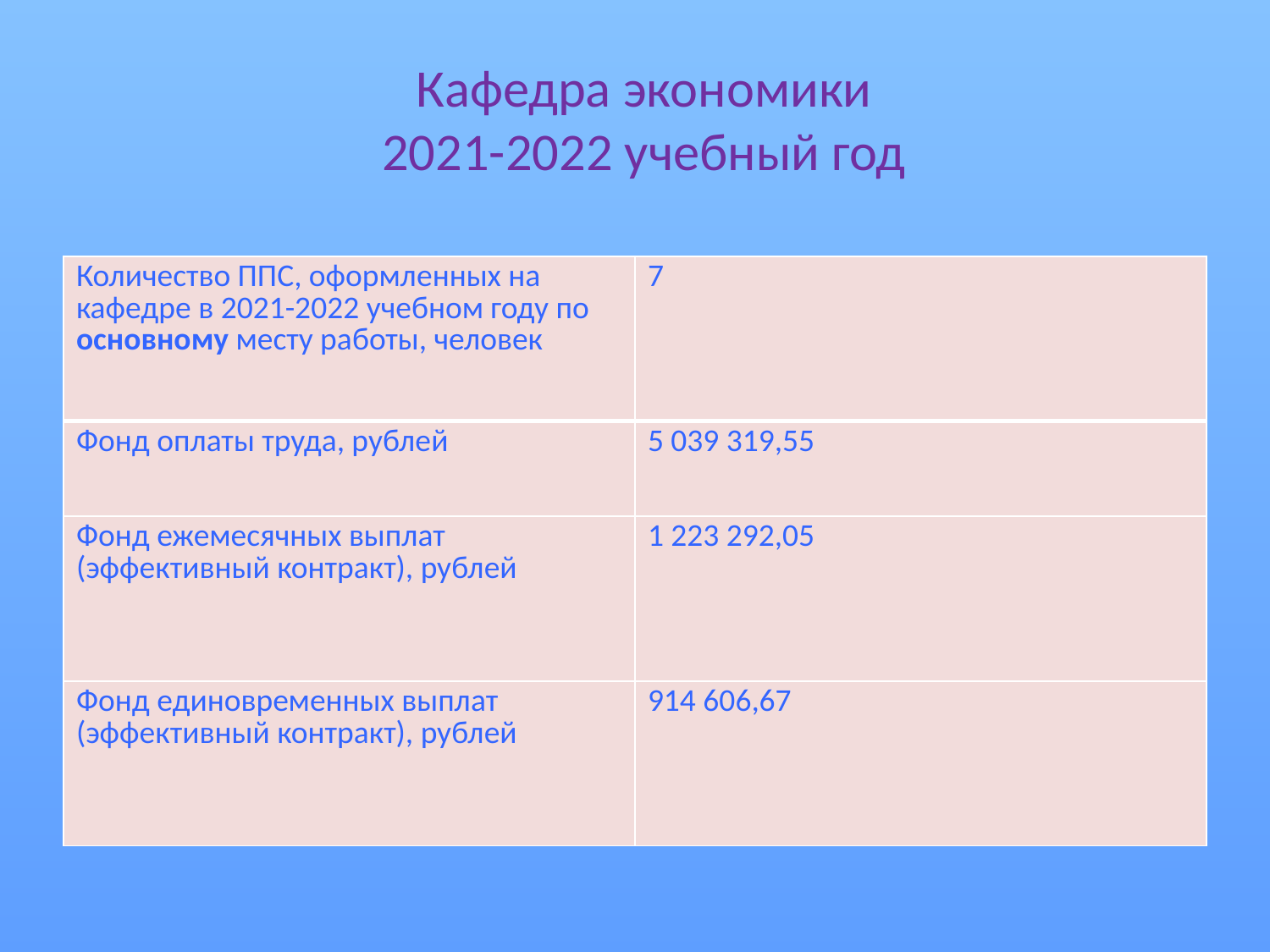

# Кафедра экономики 2021-2022 учебный год
| Количество ППС, оформленных на кафедре в 2021-2022 учебном году по основному месту работы, человек | 7 |
| --- | --- |
| Фонд оплаты труда, рублей | 5 039 319,55 |
| Фонд ежемесячных выплат (эффективный контракт), рублей | 1 223 292,05 |
| Фонд единовременных выплат (эффективный контракт), рублей | 914 606,67 |